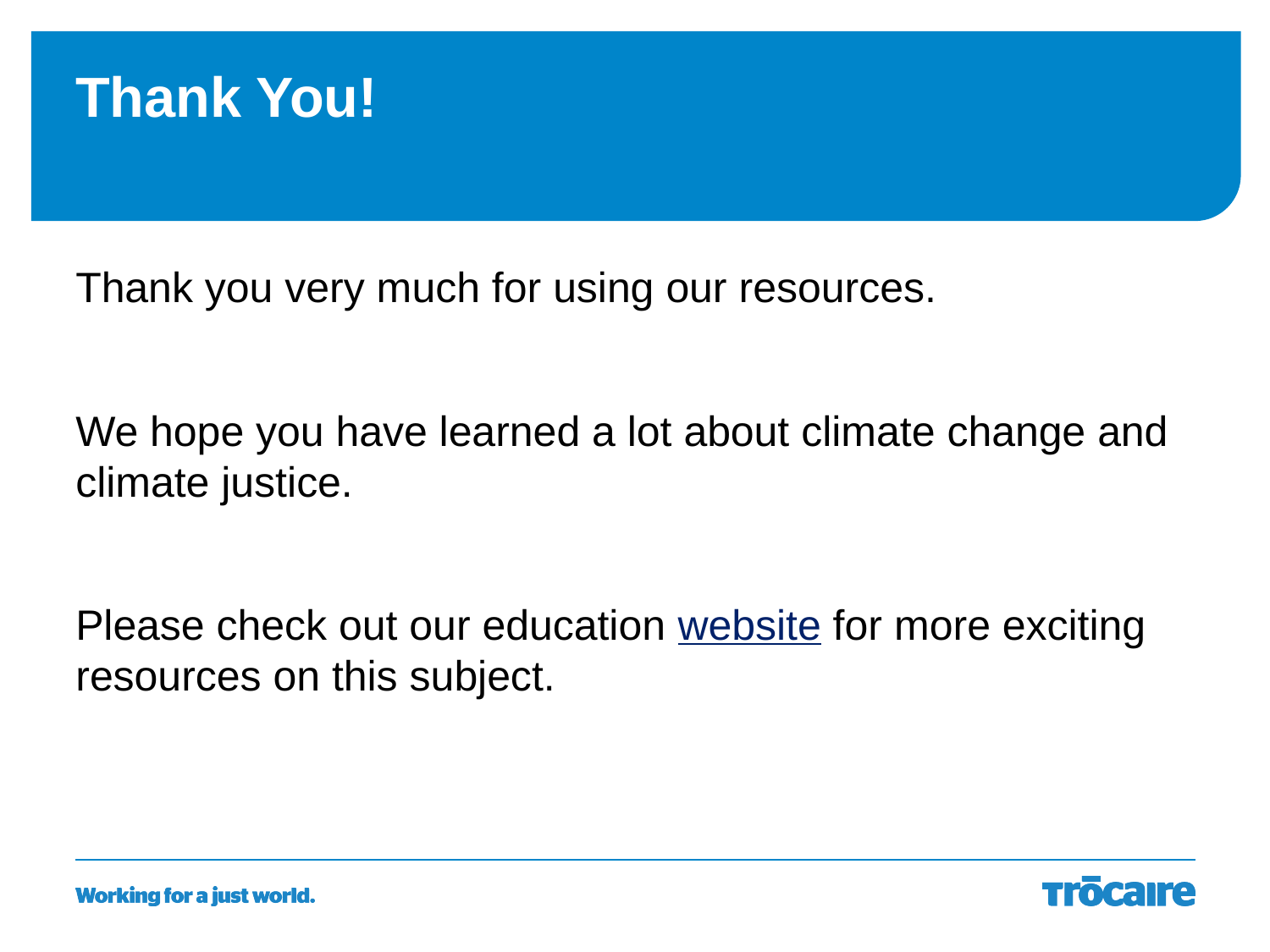

# Thank You!
Thank you very much for using our resources.

We hope you have learned a lot about climate change and climate justice.

Please check out our education website for more exciting resources on this subject.